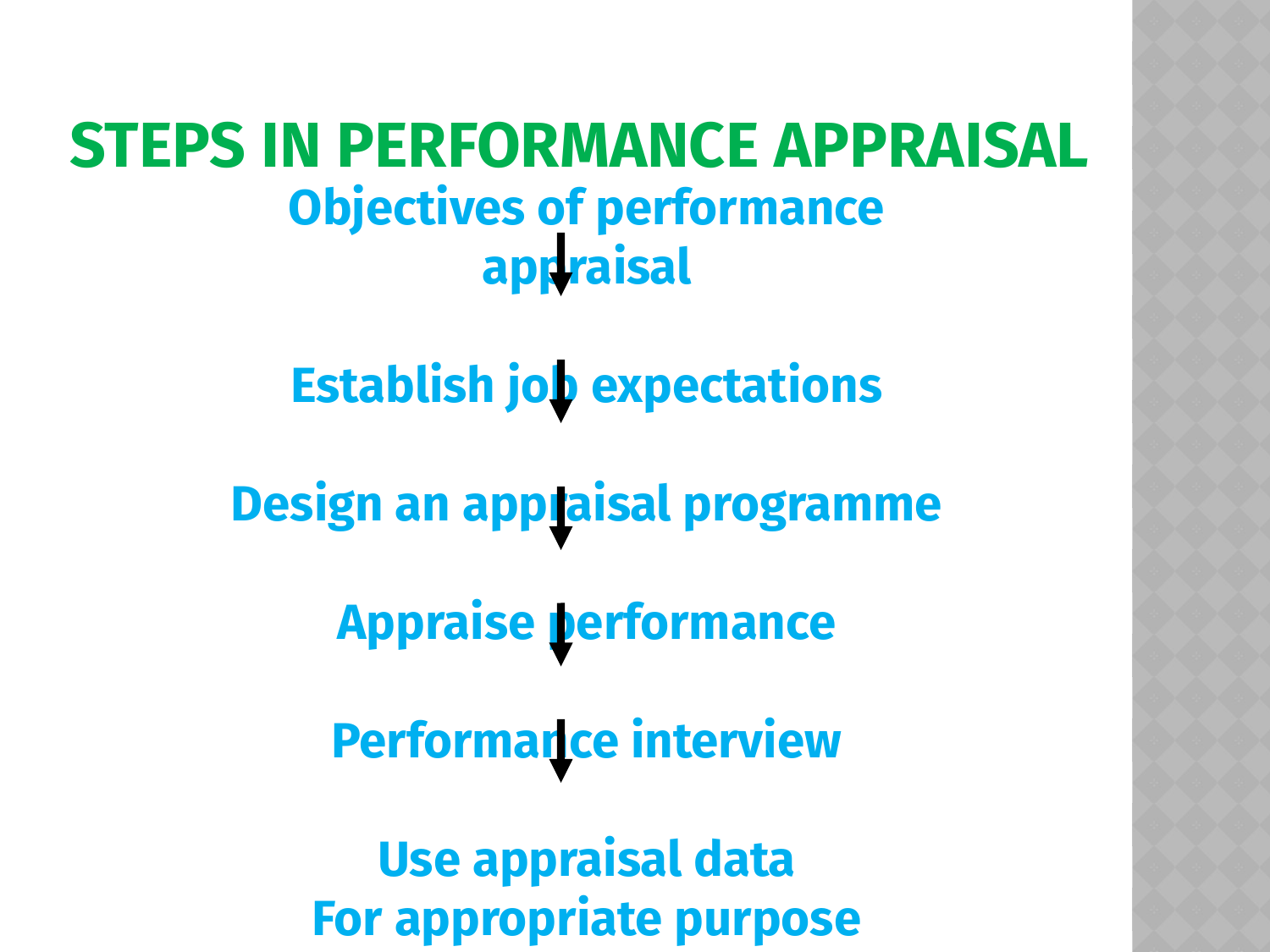

# Steps in performance appraisal
Objectives of performance appraisal

Establish job expectations

Design an appraisal programme

Appraise performance

Performance interview

Use appraisal data
For appropriate purpose